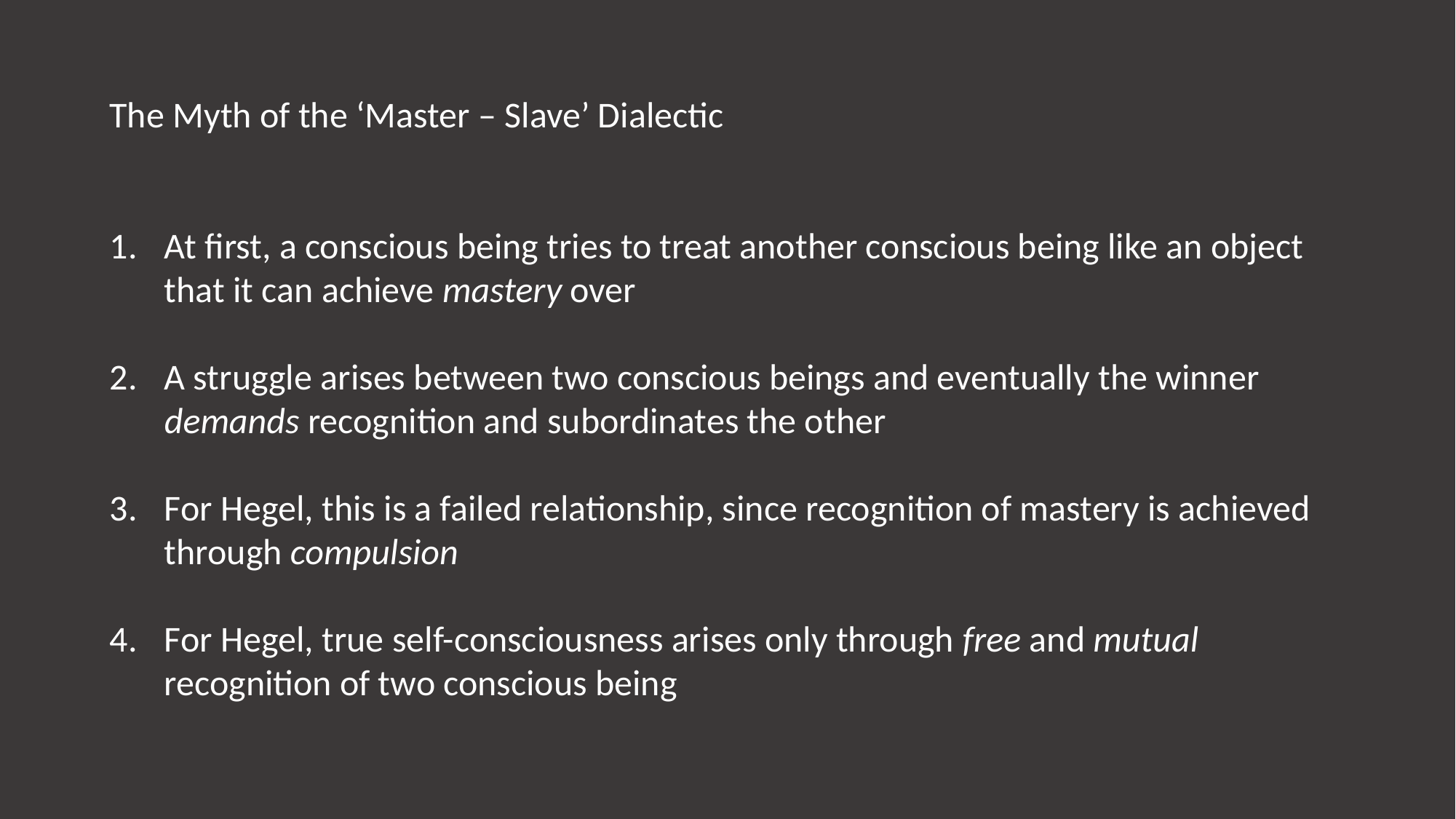

The Myth of the ‘Master – Slave’ Dialectic

At first, a conscious being tries to treat another conscious being like an object that it can achieve mastery over

A struggle arises between two conscious beings and eventually the winner demands recognition and subordinates the other

For Hegel, this is a failed relationship, since recognition of mastery is achieved through compulsion

For Hegel, true self-consciousness arises only through free and mutual recognition of two conscious being